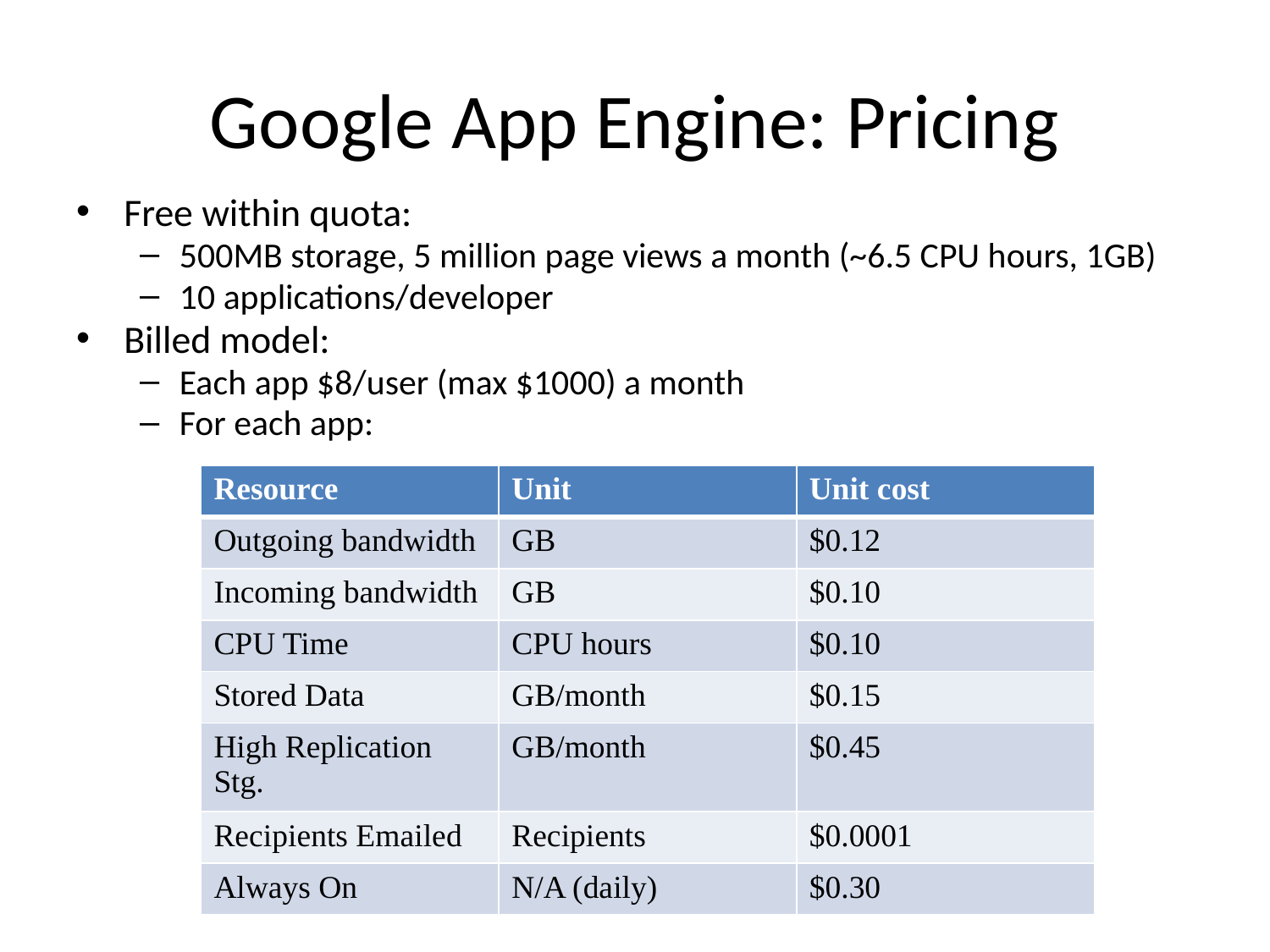

Google App Engine: Pricing
Free within quota:
500MB storage, 5 million page views a month (~6.5 CPU hours, 1GB)
10 applications/developer
Billed model:
Each app $8/user (max $1000) a month
For each app:

| Resource | Unit | Unit cost |
| --- | --- | --- |
| Outgoing bandwidth | GB | $0.12 |
| Incoming bandwidth | GB | $0.10 |
| CPU Time | CPU hours | $0.10 |
| Stored Data | GB/month | $0.15 |
| High Replication Stg. | GB/month | $0.45 |
| Recipients Emailed | Recipients | $0.0001 |
| Always On | N/A (daily) | $0.30 |